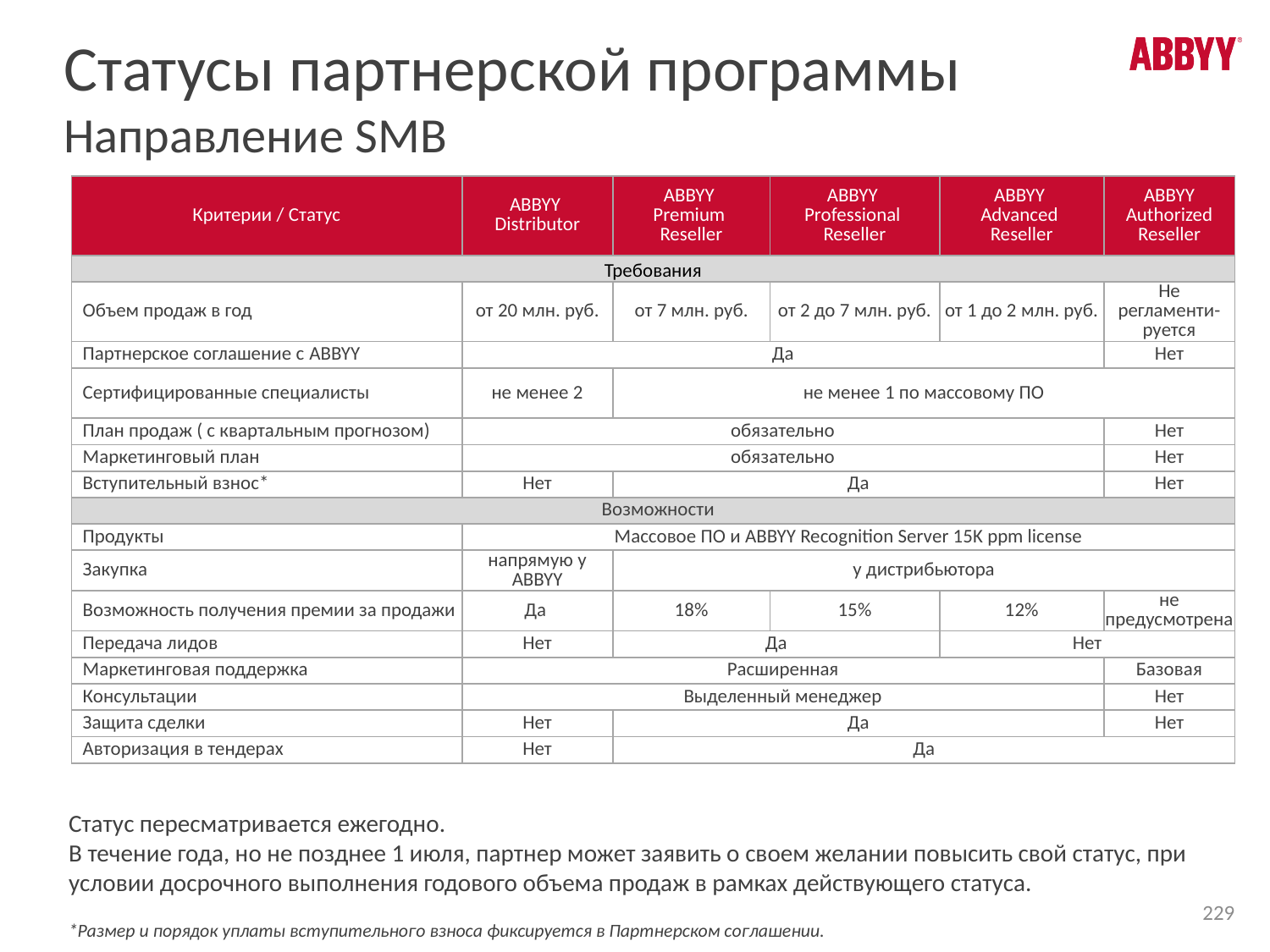

# Статусы партнерской программы Направление SMB
| Критерии / Статус | ABBYY Distributor | ABBYY Premium Reseller | ABBYY Professional Reseller | ABBYY Advanced Reseller | ABBYY Authorized Reseller |
| --- | --- | --- | --- | --- | --- |
| Требования |  |  |  |  |  |
| Объем продаж в год | от 20 млн. руб. | от 7 млн. руб. | от 2 до 7 млн. руб. | от 1 до 2 млн. руб. | Не регламенти-руется |
| Партнерское соглашение с ABBYY | Да |  |  |  | Нет |
| Сертифицированные специалисты | не менее 2 | не менее 1 по массовому ПО |  |  |  |
| План продаж ( с квартальным прогнозом) | обязательно |  |  |  | Нет |
| Маркетинговый план | обязательно |  |  |  | Нет |
| Вступительный взнос\* | Нет | Да |  |  | Нет |
| Возможности |  |  |  |  |  |
| Продукты | Массовое ПО и ABBYY Recognition Server 15K ppm license |  |  |  |  |
| Закупка | напрямую у ABBYY | у дистрибьютора |  |  |  |
| Возможность получения премии за продажи | Да | 18% | 15% | 12% | не предусмотрена |
| Передача лидов | Нет | Да |  | Нет |  |
| Маркетинговая поддержка | Расширенная |  |  |  | Базовая |
| Консультации | Выделенный менеджер |  |  |  | Нет |
| Защита сделки | Нет | Да |  |  | Нет |
| Авторизация в тендерах | Нет | Да |  |  |  |
Статус пересматривается ежегодно.
В течение года, но не позднее 1 июля, партнер может заявить о своем желании повысить свой статус, при условии досрочного выполнения годового объема продаж в рамках действующего статуса.

*Размер и порядок уплаты вступительного взноса фиксируется в Партнерском соглашении.
229